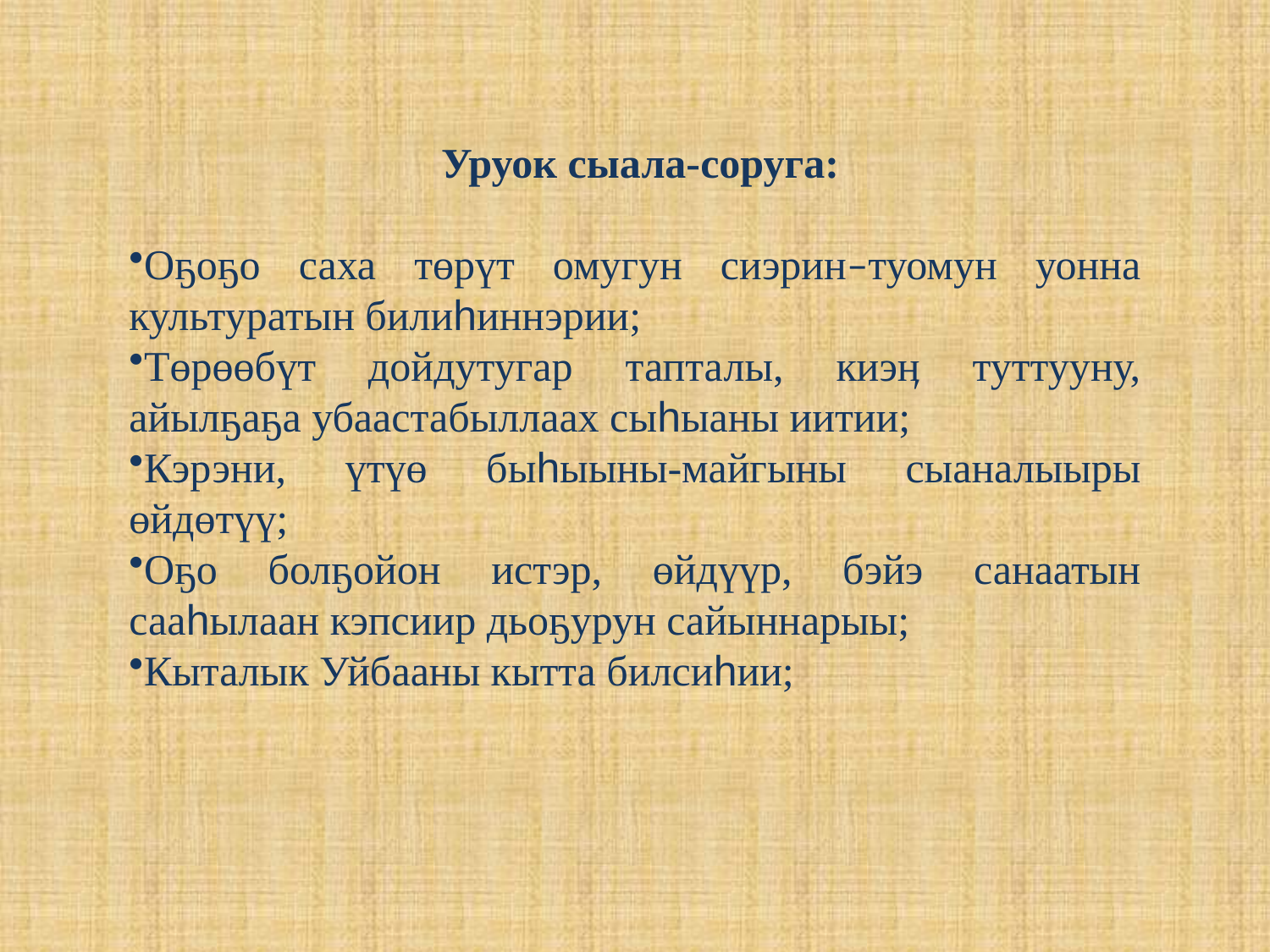

Уруок сыала-соруга:

Оҕоҕо саха төрүт омугун сиэрин–туомун уонна культуратын билиhиннэрии;
Төрөөбүт дойдутугар тапталы, киэӊ туттууну, айылҕаҕа убаастабыллаах сыhыаны иитии;
Кэрэни, үтүө быhыыны-майгыны сыаналыыры өйдөтүү;
Оҕо болҕойон истэр, өйдүүр, бэйэ санаатын сааhылаан кэпсиир дьоҕурун сайыннарыы;
Кыталык Уйбааны кытта билсиhии;